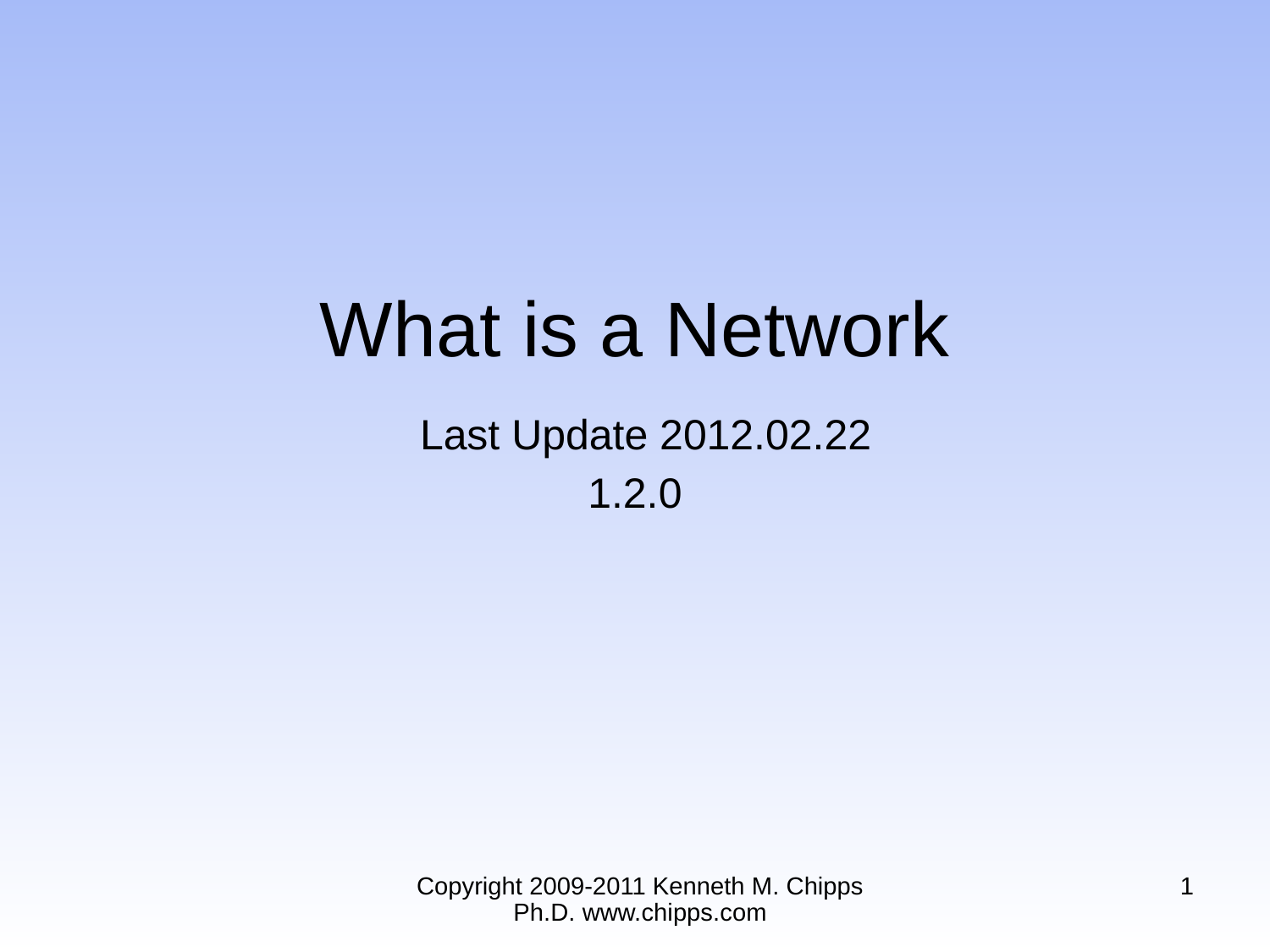

# What is a Network Last Update 2012.02.22 1.2.0
Copyright 2009-2011 Kenneth M. Chipps Ph.D. www.chipps.com
1